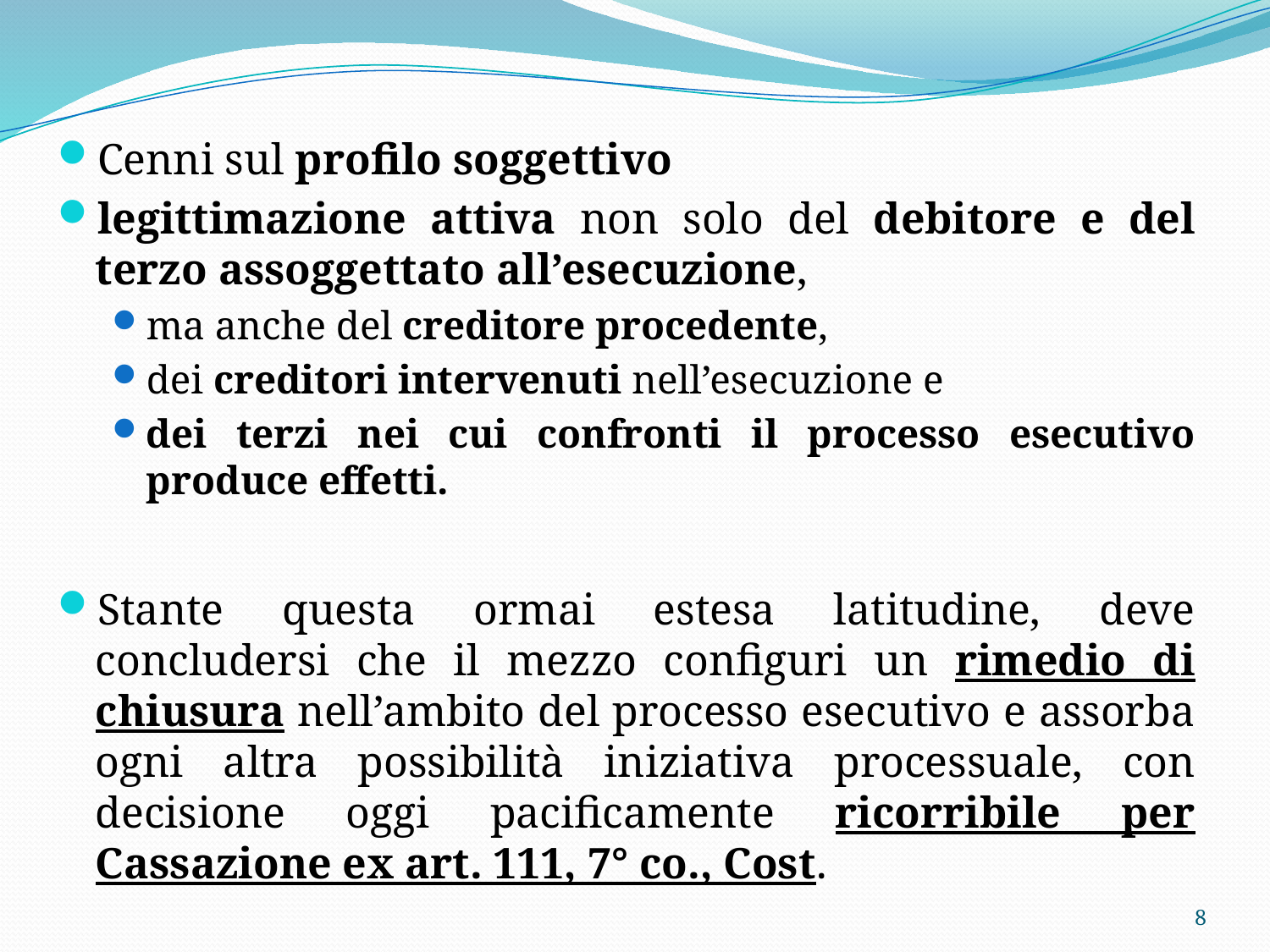

Cenni sul profilo soggettivo
legittimazione attiva non solo del debitore e del terzo assoggettato all’esecuzione,
ma anche del creditore procedente,
dei creditori intervenuti nell’esecuzione e
dei terzi nei cui confronti il processo esecutivo produce effetti.

Stante questa ormai estesa latitudine, deve concludersi che il mezzo configuri un rimedio di chiusura nell’ambito del processo esecutivo e assorba ogni altra possibilità iniziativa processuale, con decisione oggi pacificamente ricorribile per Cassazione ex art. 111, 7° co., Cost.

8